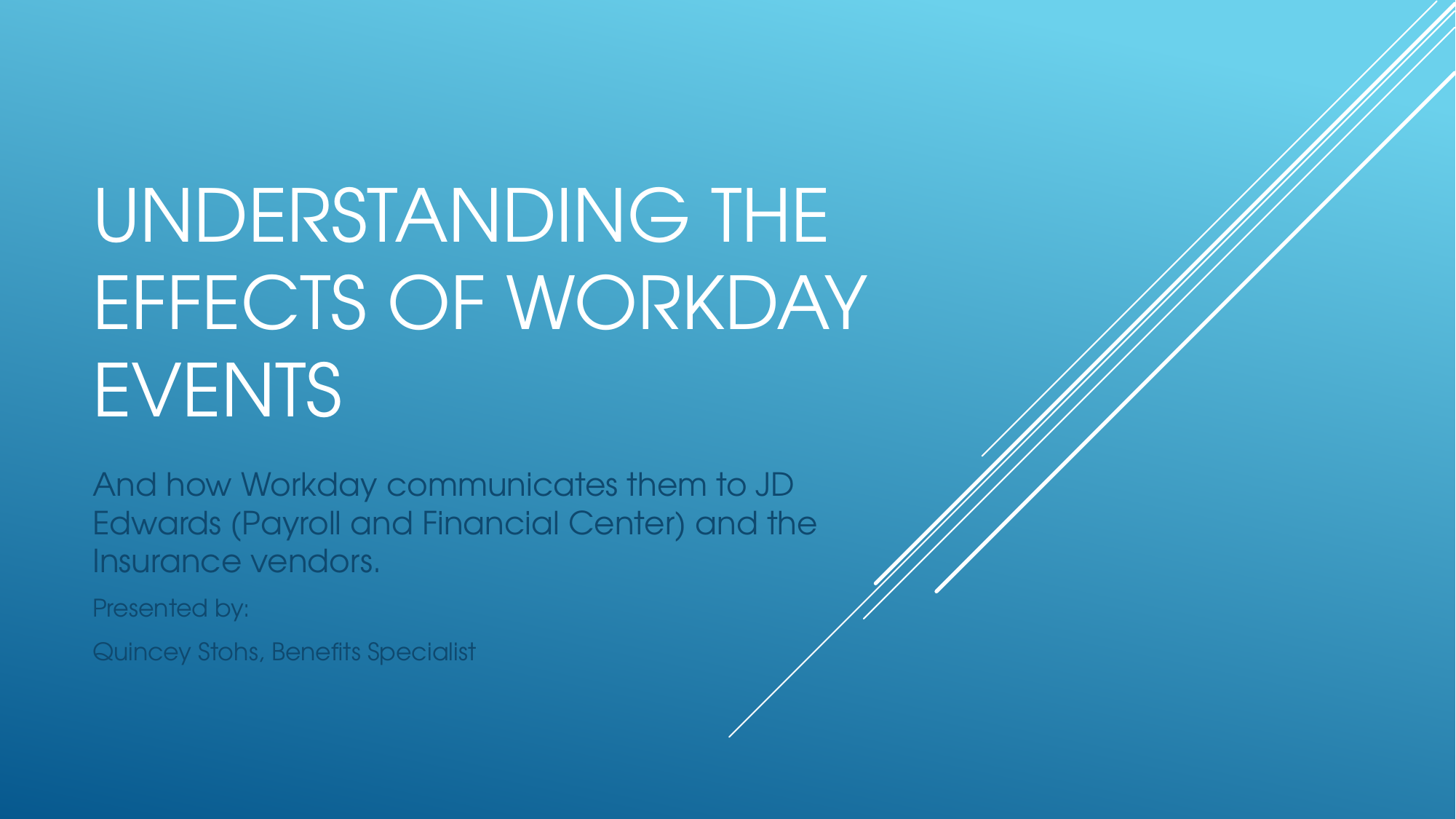

# Understanding the effects of Workday events
And how Workday communicates them to JD Edwards (Payroll and Financial Center) and the Insurance vendors.
Presented by:
Quincey Stohs, Benefits Specialist